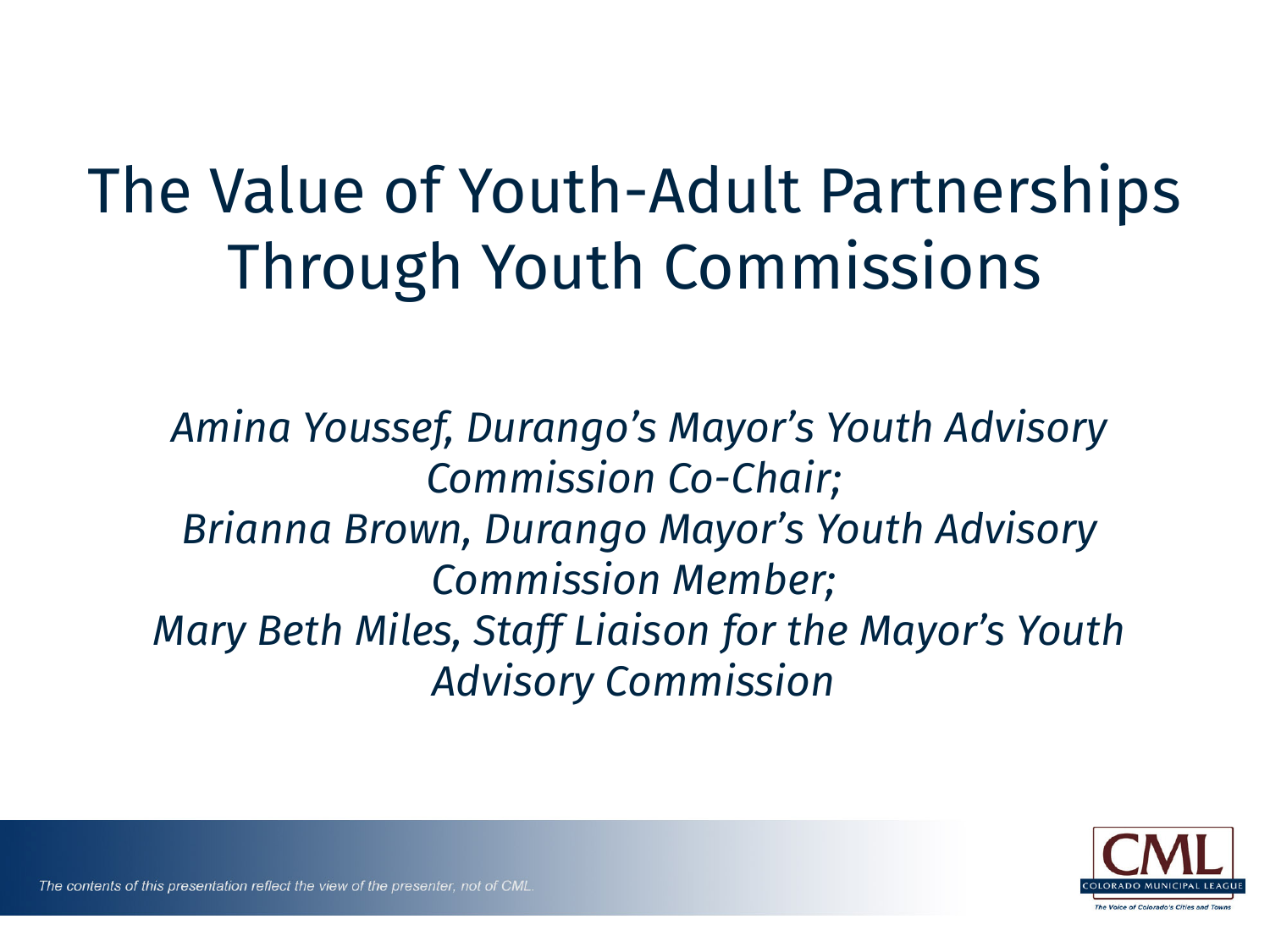

# The Value of Youth-Adult Partnerships Through Youth Commissions

Amina Youssef, Durango’s Mayor’s Youth Advisory Commission Co-Chair;
Brianna Brown, Durango Mayor’s Youth Advisory Commission Member;
Mary Beth Miles, Staff Liaison for the Mayor’s Youth Advisory Commission